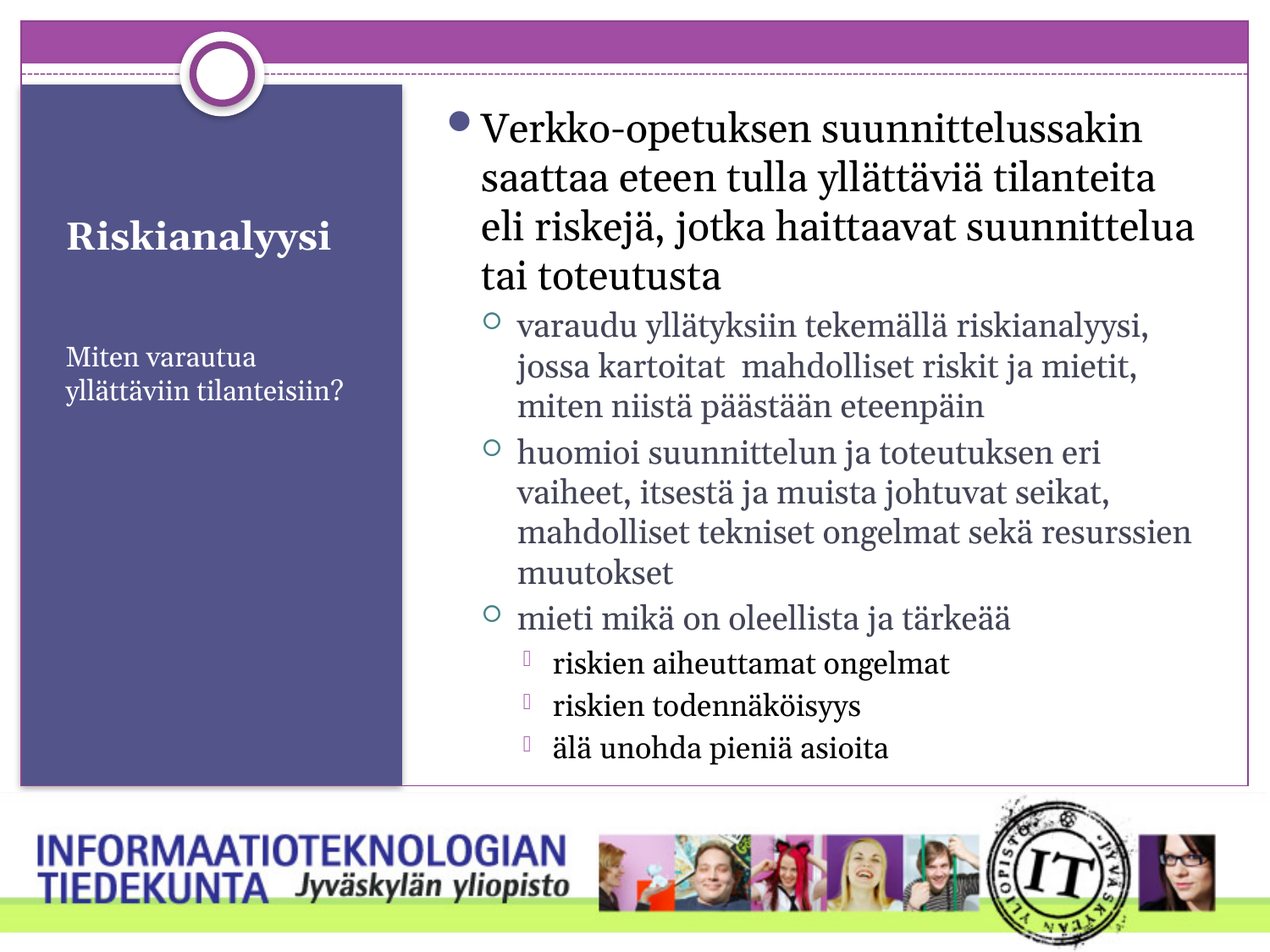

Verkko-opetuksen suunnittelussakin saattaa eteen tulla yllättäviä tilanteita eli riskejä, jotka haittaavat suunnittelua tai toteutusta
varaudu yllätyksiin tekemällä riskianalyysi, jossa kartoitat  mahdolliset riskit ja mietit, miten niistä päästään eteenpäin
huomioi suunnittelun ja toteutuksen eri vaiheet, itsestä ja muista johtuvat seikat, mahdolliset tekniset ongelmat sekä resurssien muutokset
mieti mikä on oleellista ja tärkeää
riskien aiheuttamat ongelmat
riskien todennäköisyys
älä unohda pieniä asioita
# Riskianalyysi

Miten varautua yllättäviin tilanteisiin?